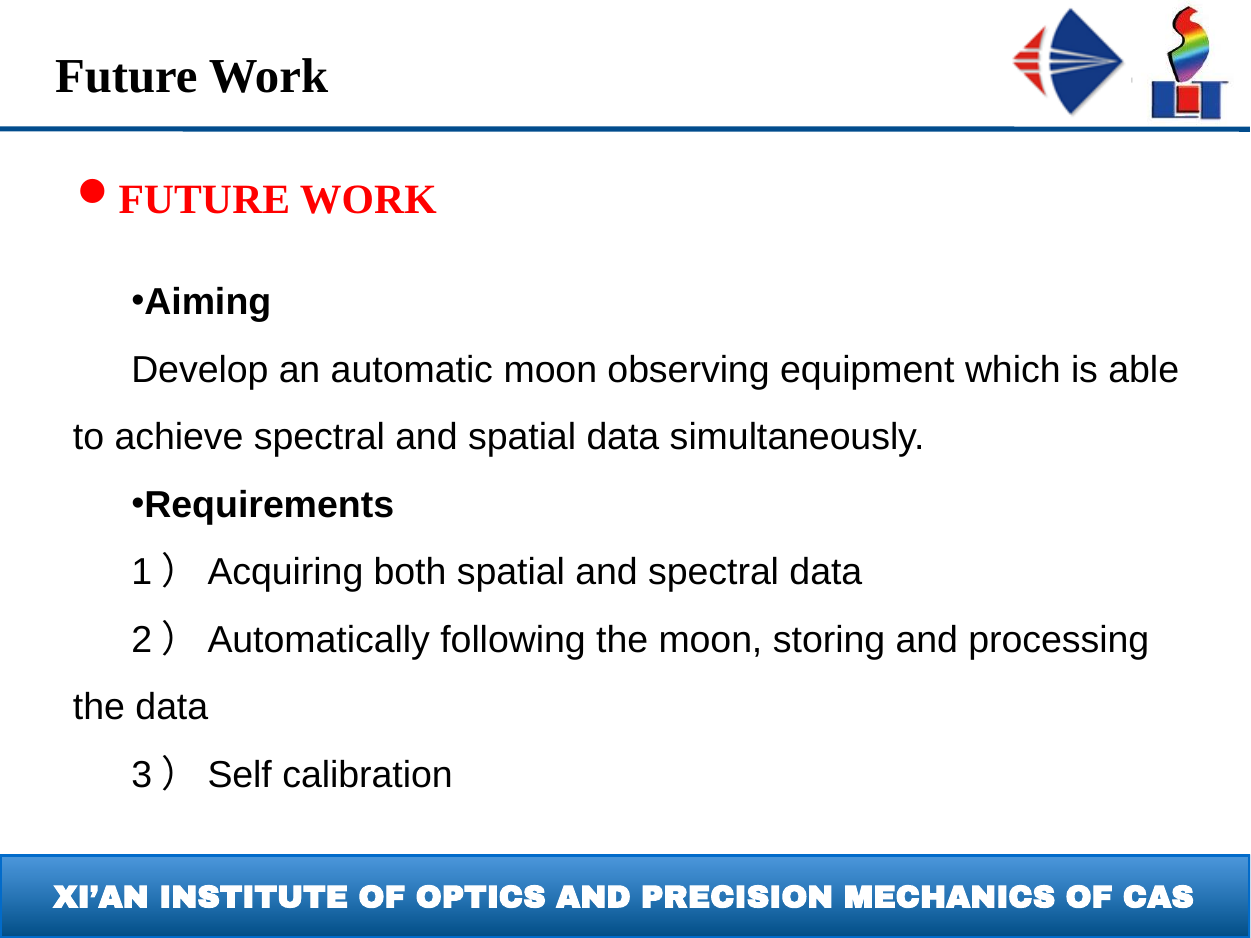

# Future Work
FUTURE WORK
Aiming
Develop an automatic moon observing equipment which is able to achieve spectral and spatial data simultaneously.
Requirements
1）Acquiring both spatial and spectral data
2）Automatically following the moon, storing and processing the data
3）Self calibration